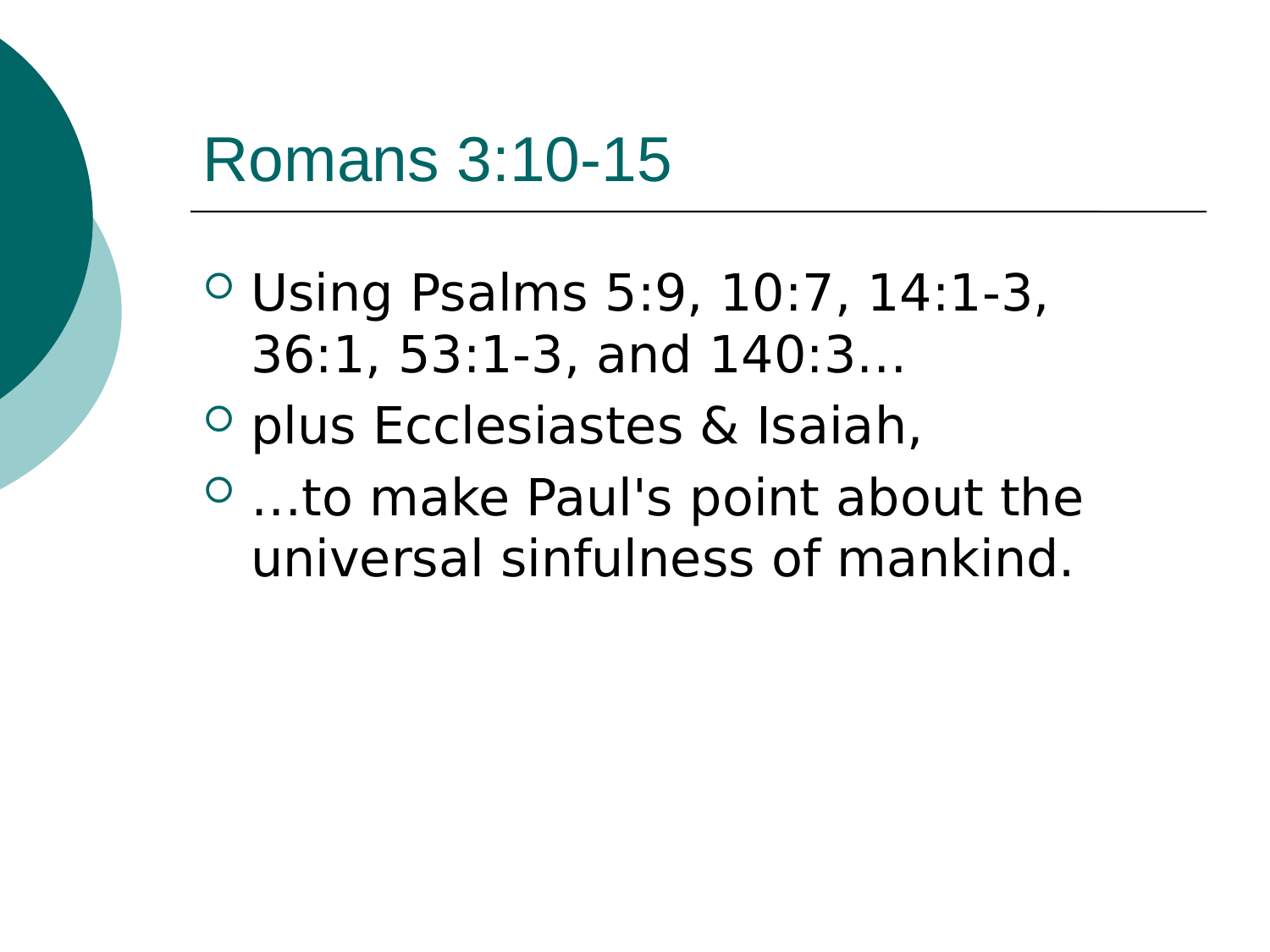

# Romans 3:10-15
Using Psalms 5:9, 10:7, 14:1-3, 36:1, 53:1-3, and 140:3…
plus Ecclesiastes & Isaiah,
…to make Paul's point about the universal sinfulness of mankind.